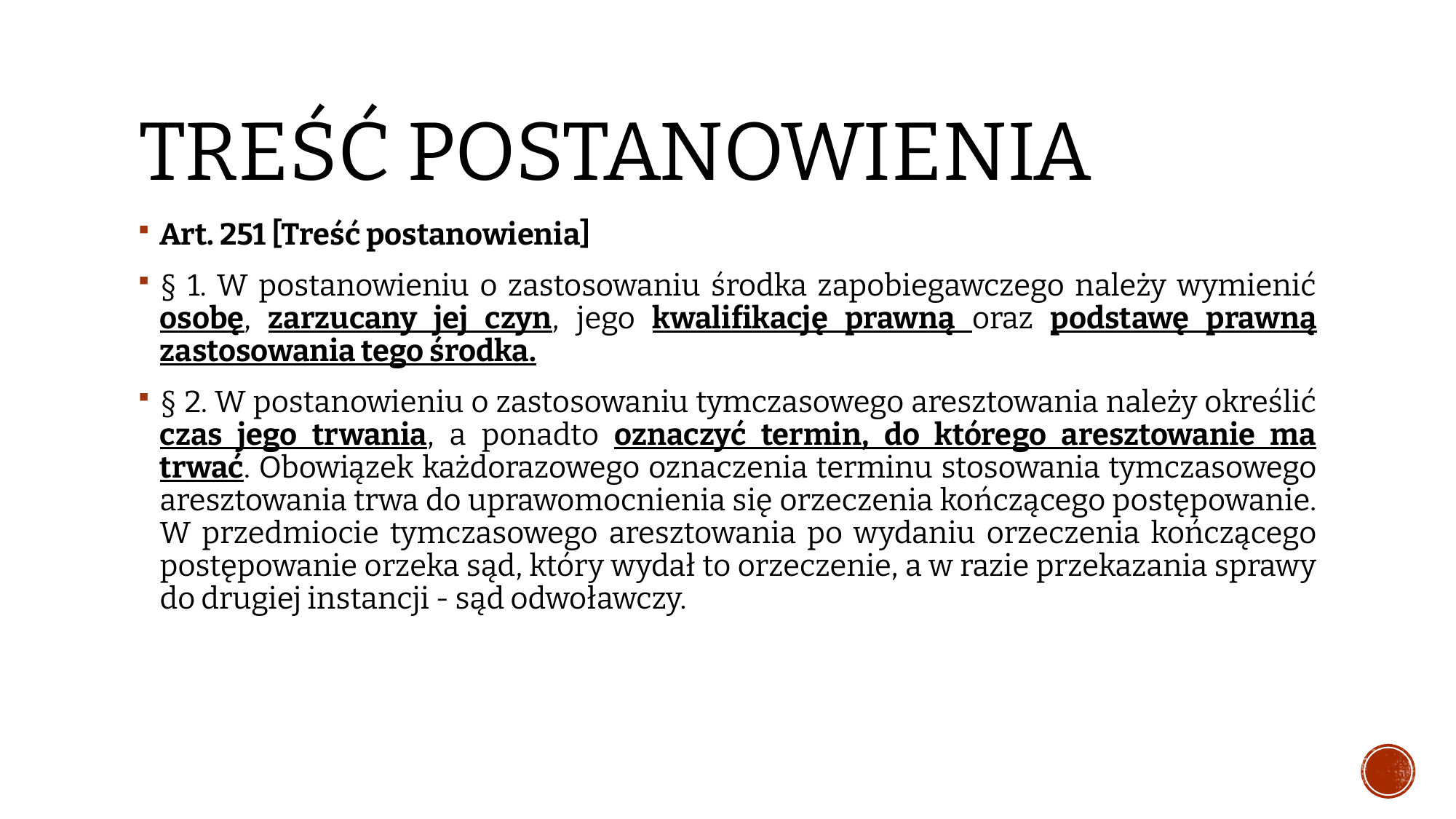

# Treść postanowienia
Art. 251 [Treść postanowienia]
§ 1. W postanowieniu o zastosowaniu środka zapobiegawczego należy wymienić osobę, zarzucany jej czyn, jego kwalifikację prawną oraz podstawę prawną zastosowania tego środka.
§ 2. W postanowieniu o zastosowaniu tymczasowego aresztowania należy określić czas jego trwania, a ponadto oznaczyć termin, do którego aresztowanie ma trwać. Obowiązek każdorazowego oznaczenia terminu stosowania tymczasowego aresztowania trwa do uprawomocnienia się orzeczenia kończącego postępowanie. W przedmiocie tymczasowego aresztowania po wydaniu orzeczenia kończącego postępowanie orzeka sąd, który wydał to orzeczenie, a w razie przekazania sprawy do drugiej instancji - sąd odwoławczy.